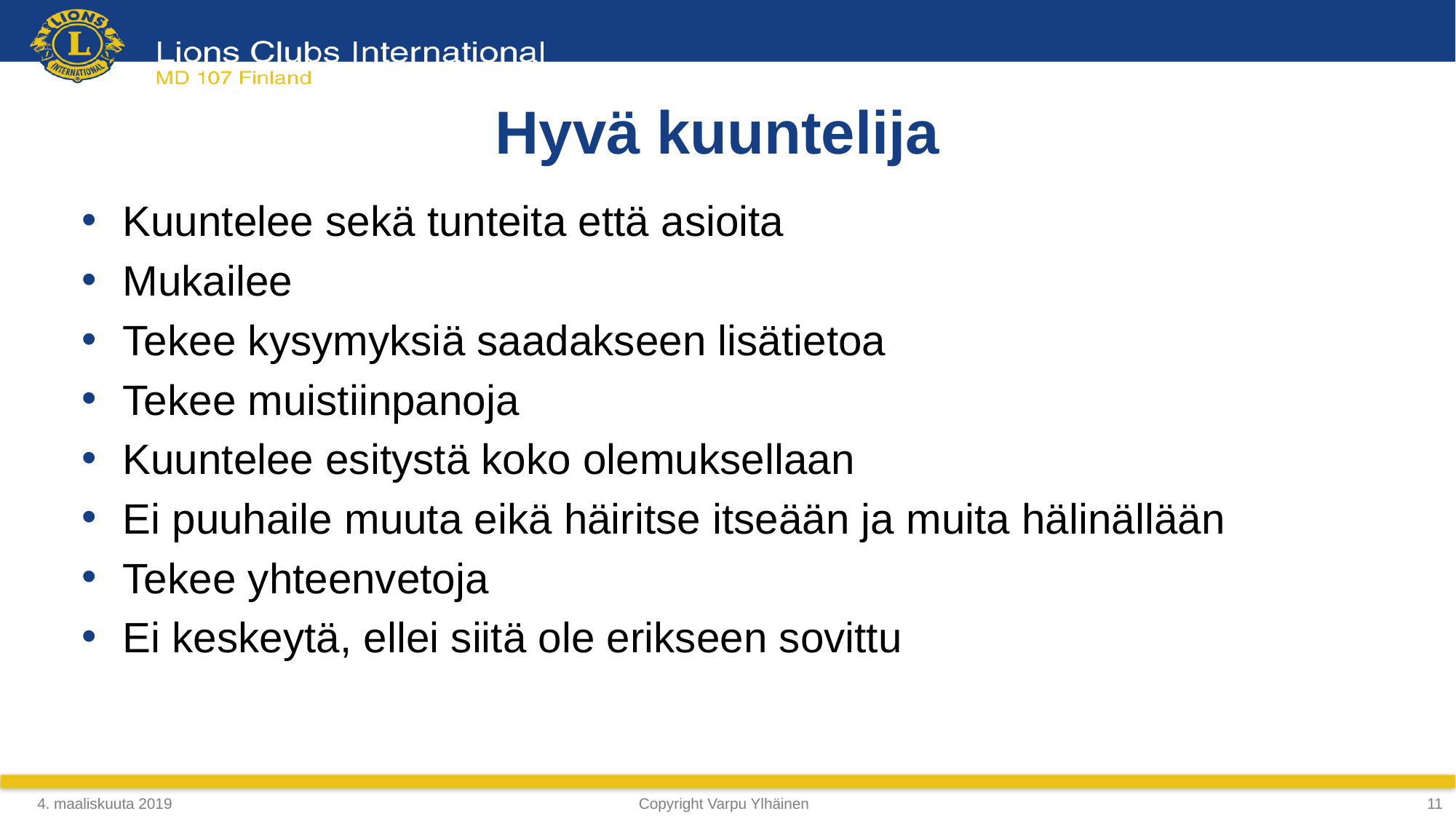

Hyvä kuuntelija
Kuuntelee sekä tunteita että asioita
Mukailee
Tekee kysymyksiä saadakseen lisätietoa
Tekee muistiinpanoja
Kuuntelee esitystä koko olemuksellaan
Ei puuhaile muuta eikä häiritse itseään ja muita hälinällään
Tekee yhteenvetoja
Ei keskeytä, ellei siitä ole erikseen sovittu

4. maaliskuuta 2019
Copyright Varpu Ylhäinen
11